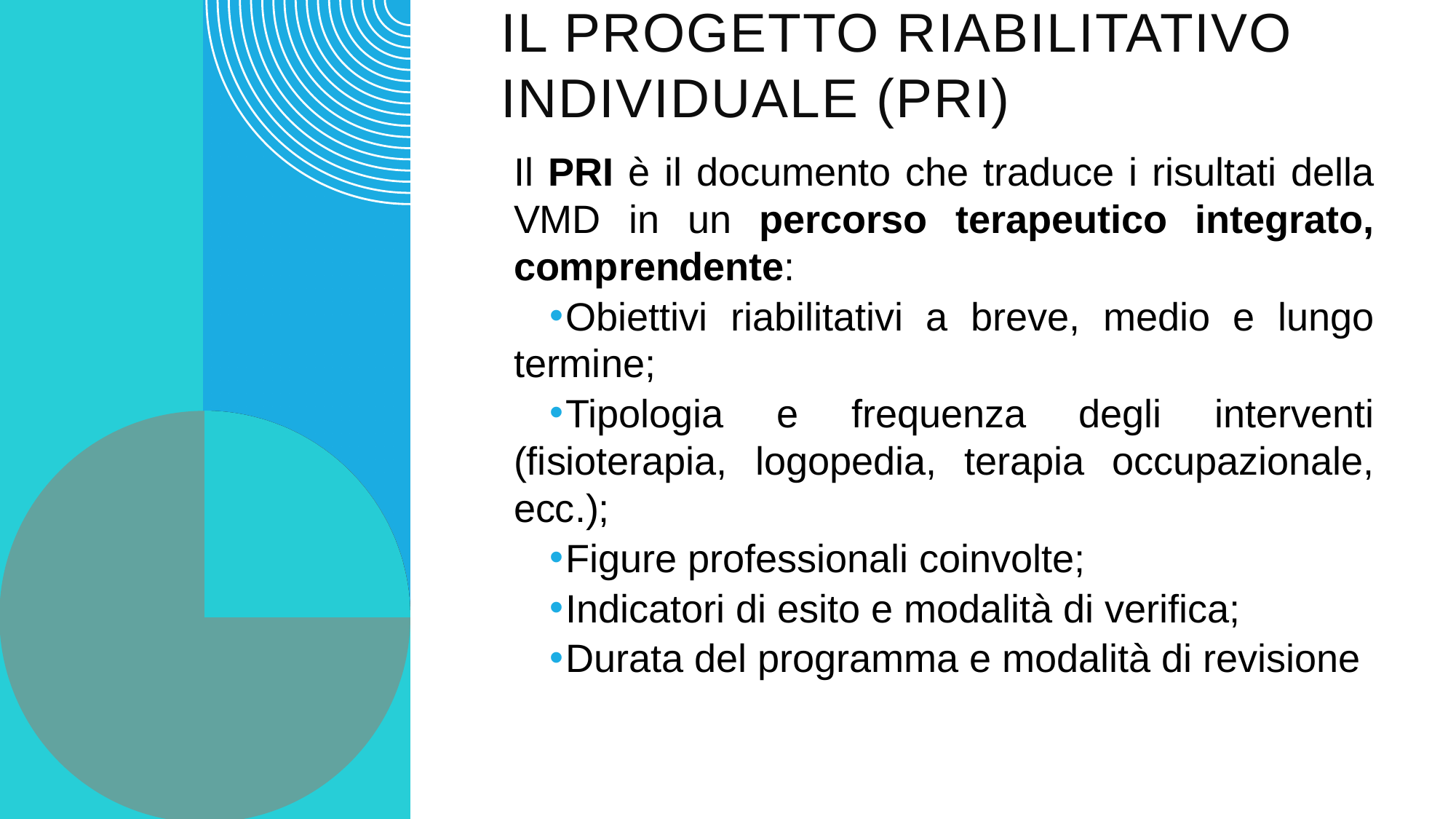

# Il Progetto Riabilitativo Individuale (PRI)
Il PRI è il documento che traduce i risultati della VMD in un percorso terapeutico integrato, comprendente:
Obiettivi riabilitativi a breve, medio e lungo termine;
Tipologia e frequenza degli interventi (fisioterapia, logopedia, terapia occupazionale, ecc.);
Figure professionali coinvolte;
Indicatori di esito e modalità di verifica;
Durata del programma e modalità di revisione